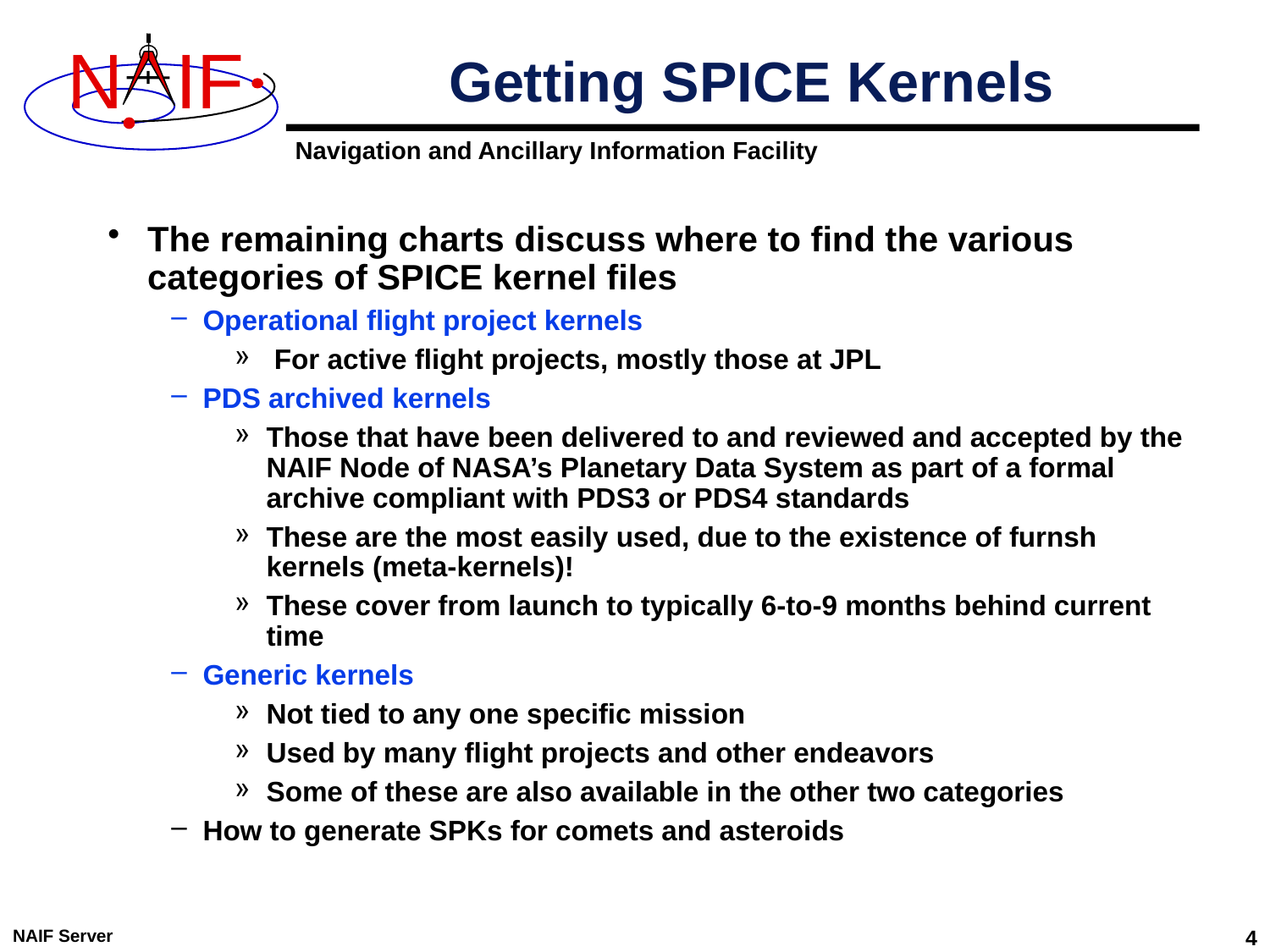

# Getting SPICE Kernels
The remaining charts discuss where to find the various categories of SPICE kernel files
Operational flight project kernels
 For active flight projects, mostly those at JPL
PDS archived kernels
Those that have been delivered to and reviewed and accepted by the NAIF Node of NASA’s Planetary Data System as part of a formal archive compliant with PDS3 or PDS4 standards
These are the most easily used, due to the existence of furnsh kernels (meta-kernels)!
These cover from launch to typically 6-to-9 months behind current time
Generic kernels
Not tied to any one specific mission
Used by many flight projects and other endeavors
Some of these are also available in the other two categories
How to generate SPKs for comets and asteroids
NAIF Server
4